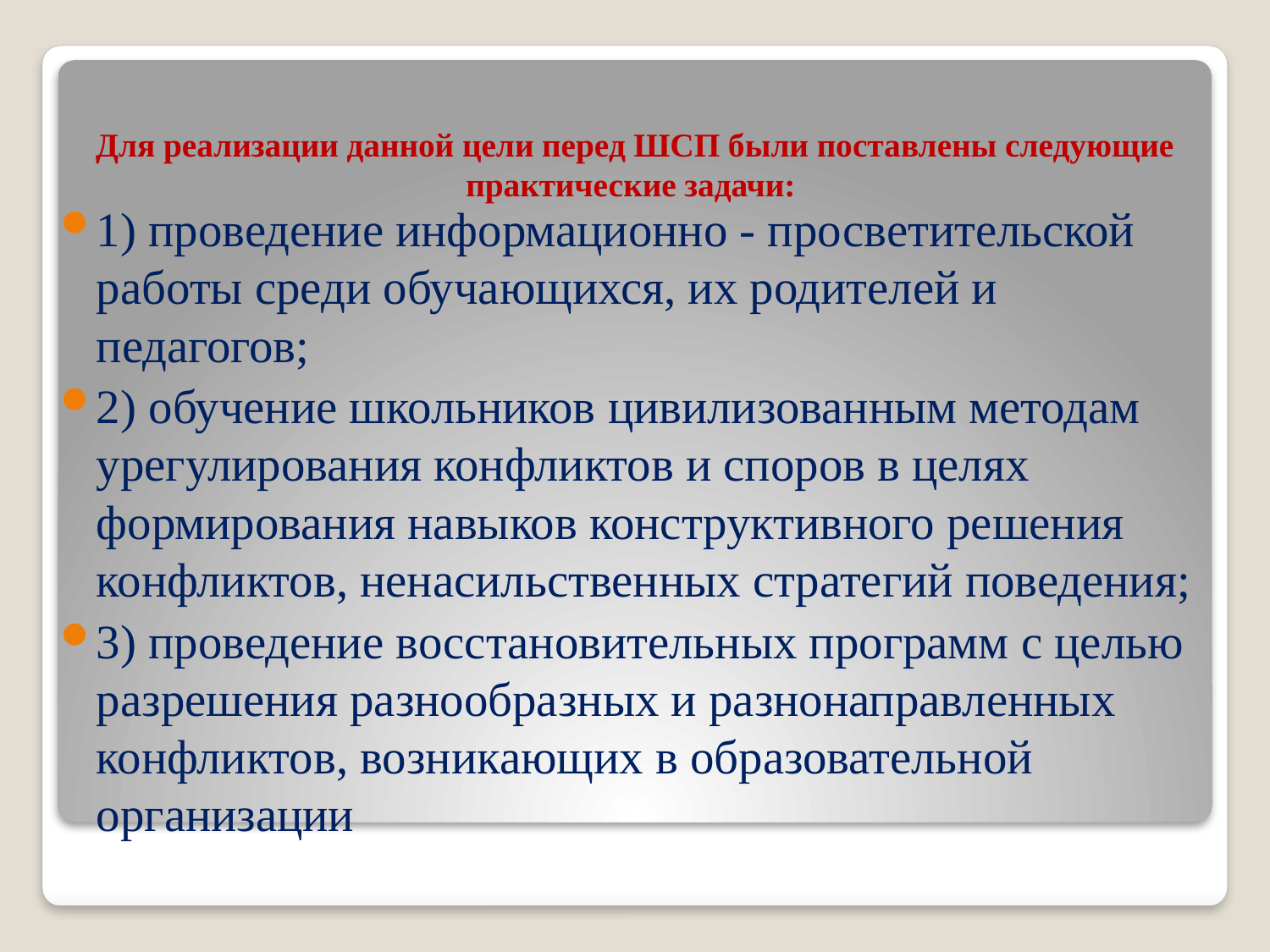

# Для реализации данной цели перед ШСП были поставлены следующие практические задачи:
1) проведение информационно - просветительской работы среди обучающихся, их родителей и педагогов;
2) обучение школьников цивилизованным методам урегулирования конфликтов и споров в целях формирования навыков конструктивного решения конфликтов, ненасильственных стратегий поведения;
3) проведение восстановительных программ с целью разрешения разнообразных и разнонаправленных конфликтов, возникающих в образовательной организации